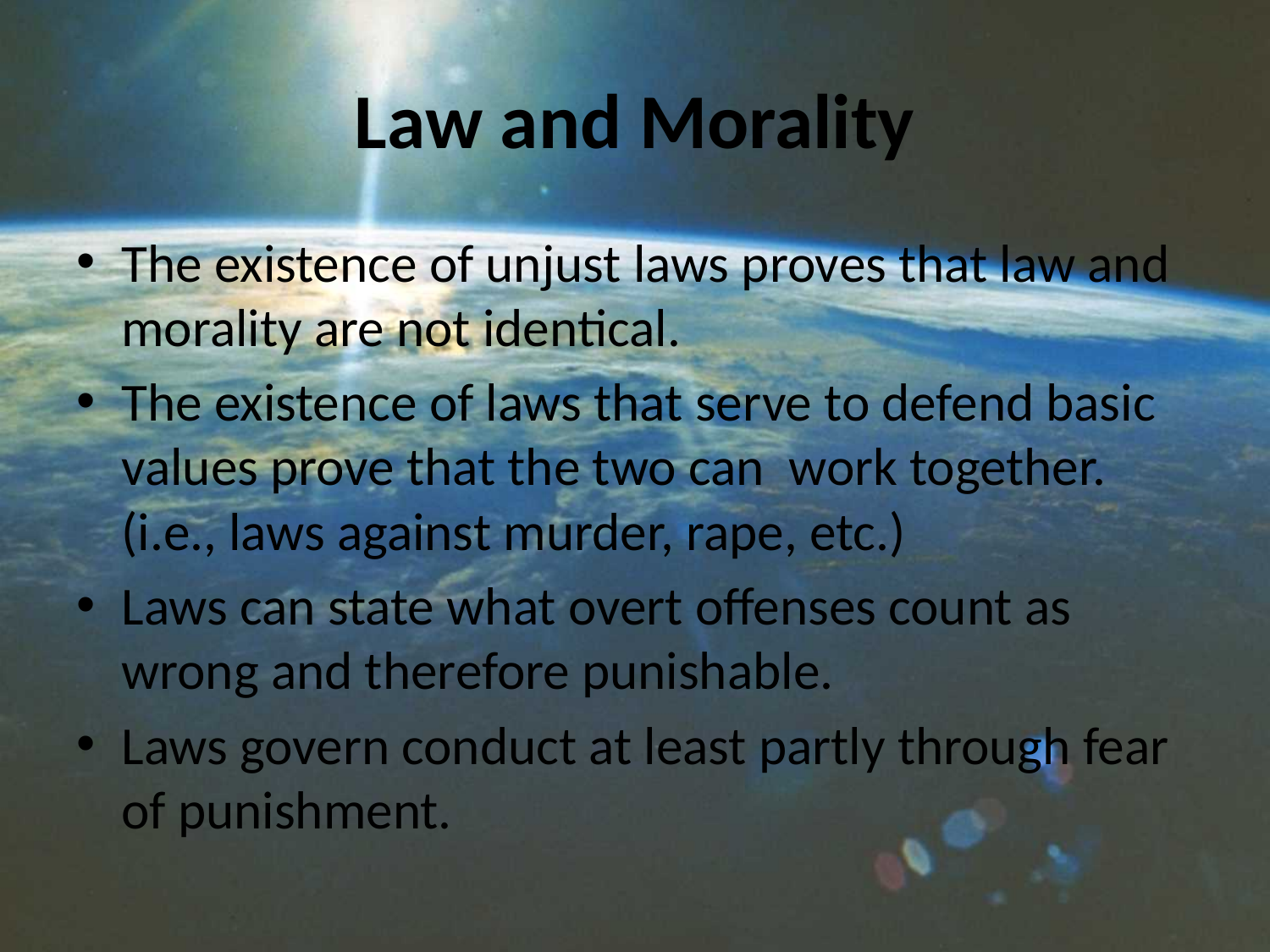

# Law and Morality
The existence of unjust laws proves that law and morality are not identical.
The existence of laws that serve to defend basic values prove that the two can  work together. (i.e., laws against murder, rape, etc.)
Laws can state what overt offenses count as wrong and therefore punishable.
Laws govern conduct at least partly through fear of punishment.